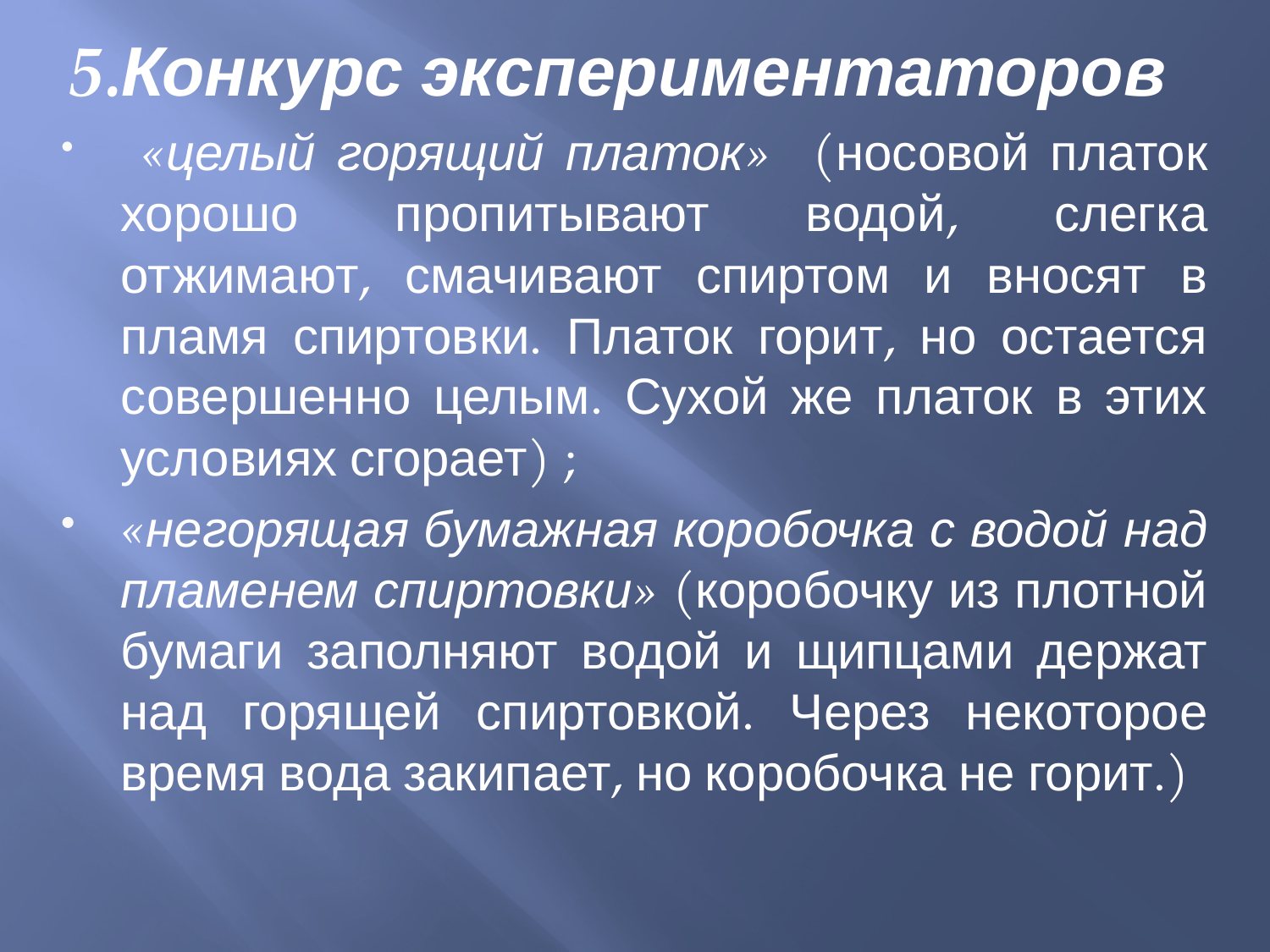

5.Конкурс экспериментаторов
 «целый горящий платок»  (носовой платок хорошо пропитывают водой, слегка отжимают, смачивают спиртом и вносят в пламя спиртовки. Платок горит, но остается совершенно целым. Сухой же платок в этих условиях сгорает) ;
«негорящая бумажная коробочка с водой над пламенем спиртовки» (коробочку из плотной бумаги заполняют водой и щипцами держат над горящей спиртовкой. Через некоторое время вода закипает, но коробочка не горит.)